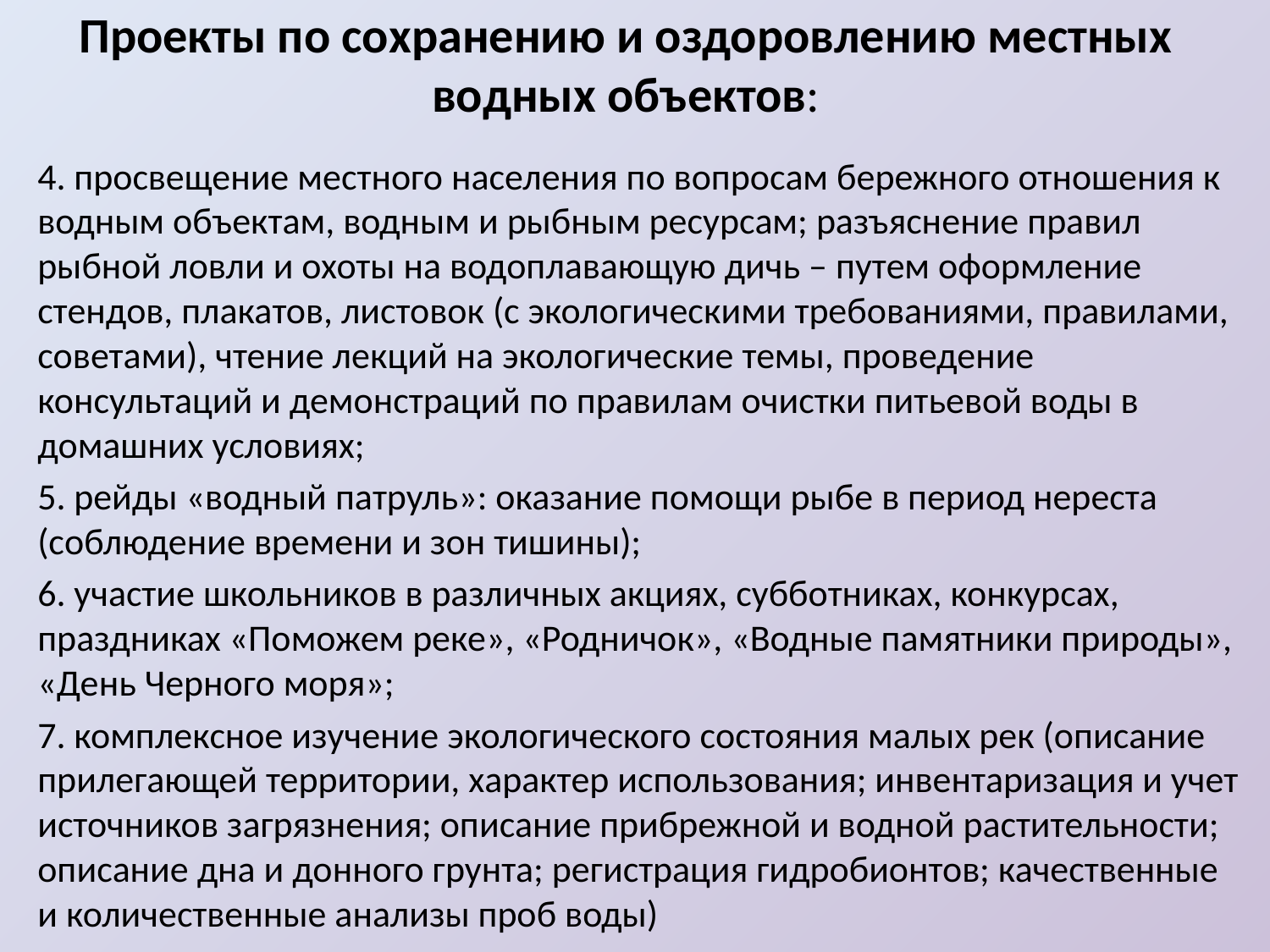

# Проекты по сохранению и оздоровлению местных водных объектов:
4. просвещение местного населения по вопросам бережного отношения к водным объектам, водным и рыбным ресурсам; разъяснение правил рыбной ловли и охоты на водоплавающую дичь – путем оформление стендов, плакатов, листовок (с экологическими требованиями, правилами, советами), чтение лекций на экологические темы, проведение консультаций и демонстраций по правилам очистки питьевой воды в домашних условиях;
5. рейды «водный патруль»: оказание помощи рыбе в период нереста (соблюдение времени и зон тишины);
6. участие школьников в различных акциях, субботниках, конкурсах, праздниках «Поможем реке», «Родничок», «Водные памятники природы», «День Черного моря»;
7. комплексное изучение экологического состояния малых рек (описание прилегающей территории, характер использования; инвентаризация и учет источников загрязнения; описание прибрежной и водной растительности; описание дна и донного грунта; регистрация гидробионтов; качественные и количественные анализы проб воды)